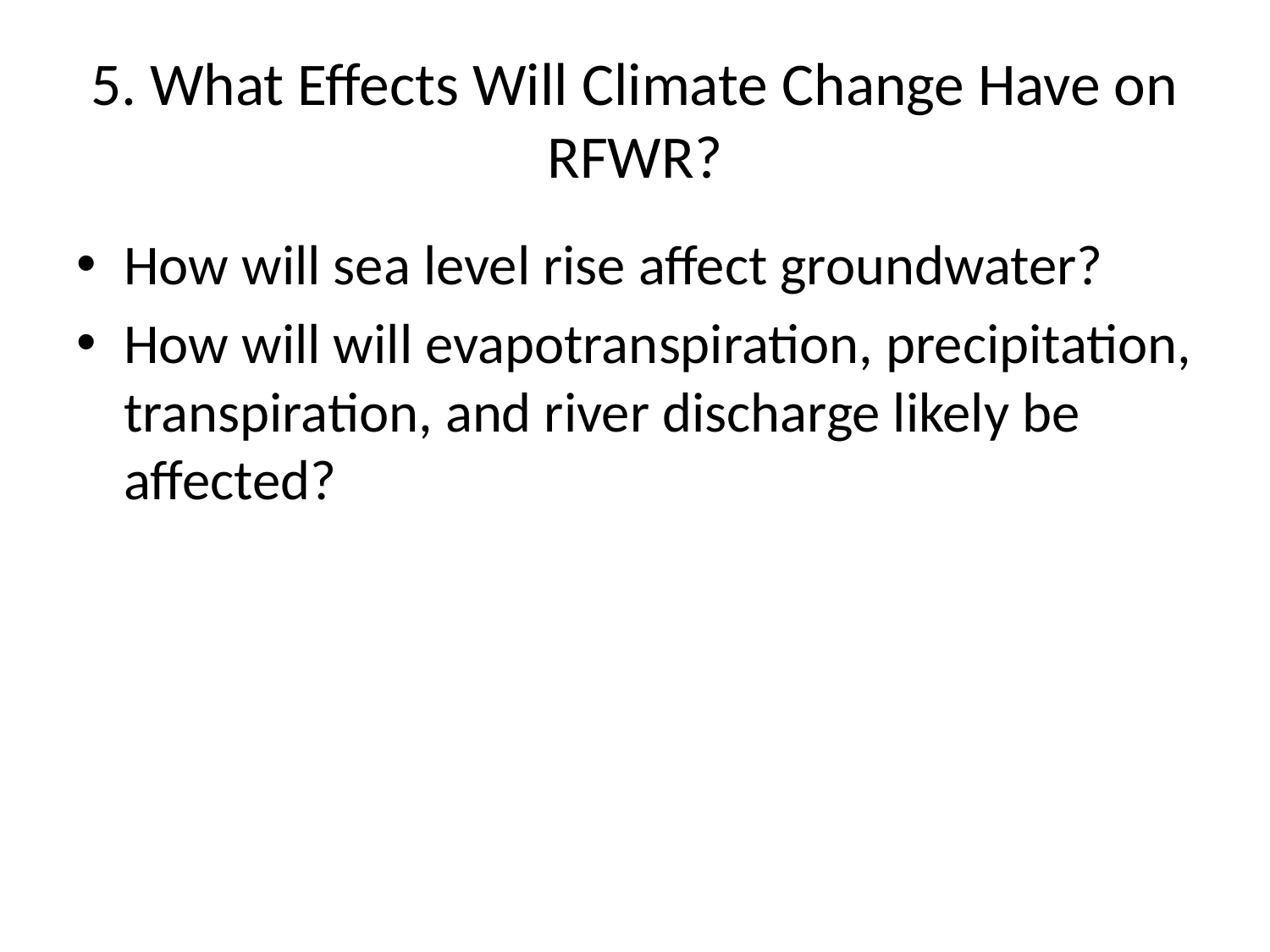

# 5. What Effects Will Climate Change Have on RFWR?
How will sea level rise affect groundwater?
How will will evapotranspiration, precipitation, transpiration, and river discharge likely be affected?